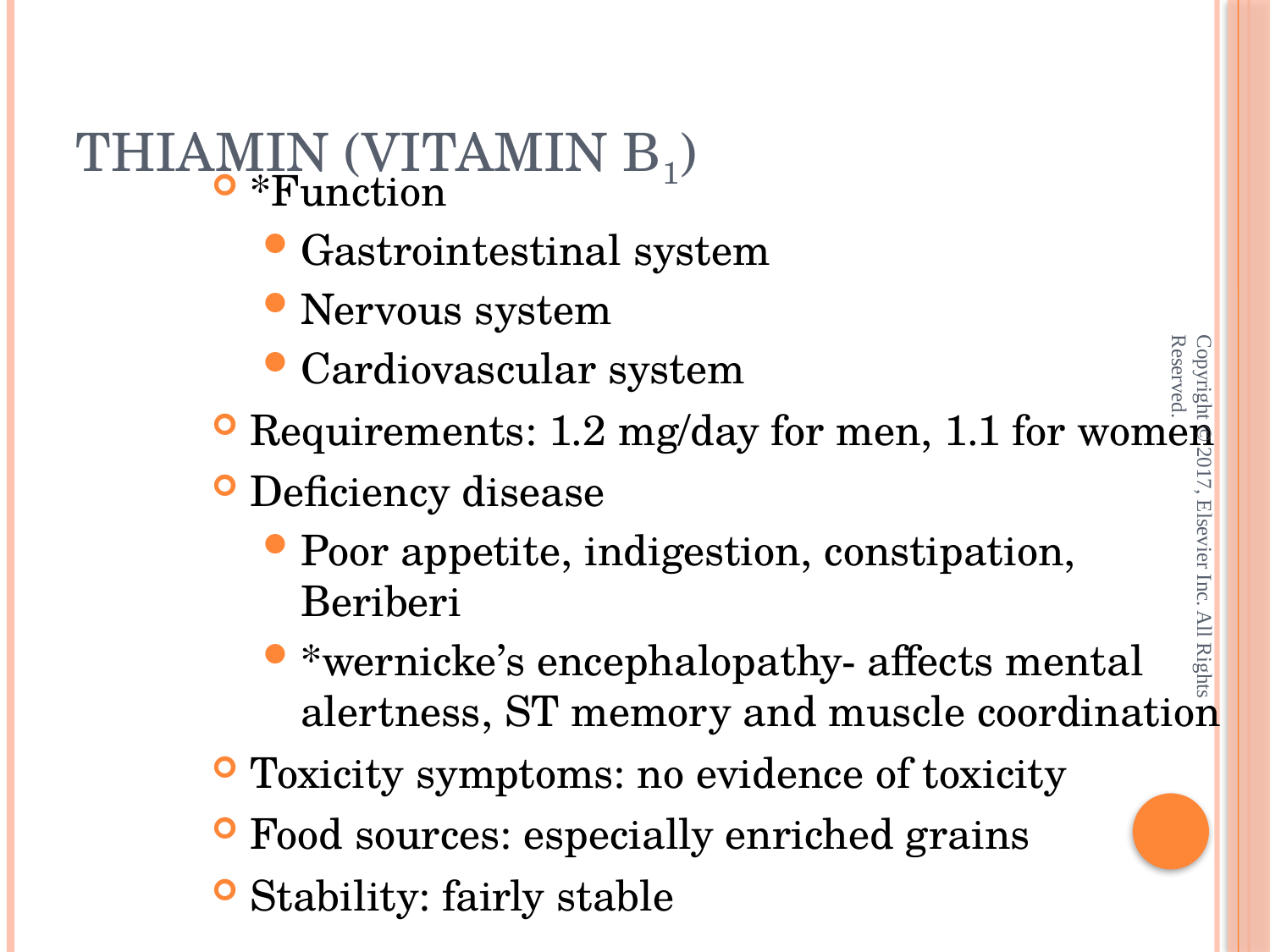

# Thiamin (Vitamin B1)
*Function
Gastrointestinal system
Nervous system
Cardiovascular system
Requirements: 1.2 mg/day for men, 1.1 for women
Deficiency disease
Poor appetite, indigestion, constipation, Beriberi
*wernicke’s encephalopathy- affects mental alertness, ST memory and muscle coordination
Toxicity symptoms: no evidence of toxicity
Food sources: especially enriched grains
Stability: fairly stable

Copyright © 2017, Elsevier Inc. All Rights Reserved.